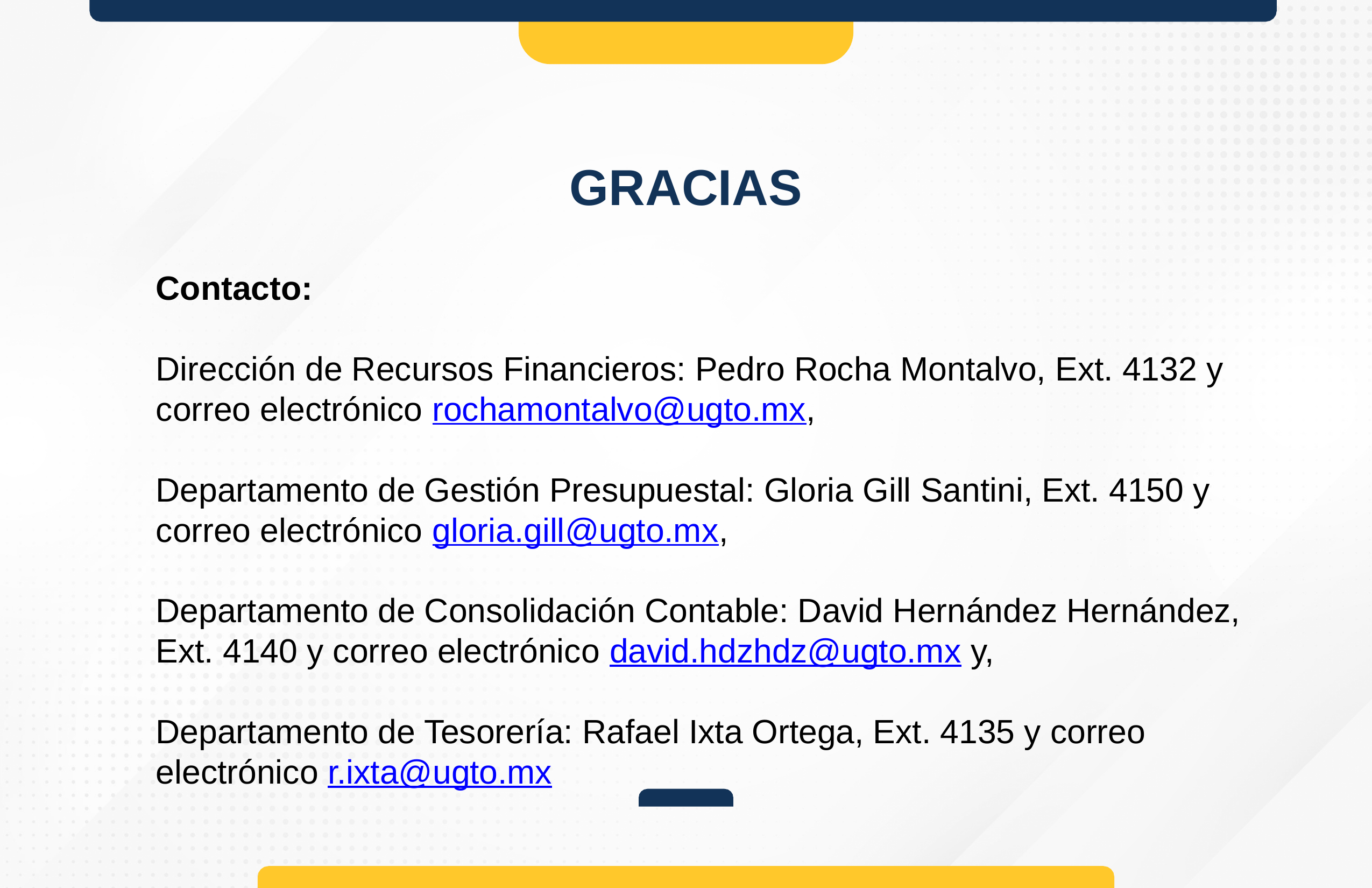

# GRACIAS
Contacto:

Dirección de Recursos Financieros: Pedro Rocha Montalvo, Ext. 4132 y correo electrónico rochamontalvo@ugto.mx,

Departamento de Gestión Presupuestal: Gloria Gill Santini, Ext. 4150 y correo electrónico gloria.gill@ugto.mx,

Departamento de Consolidación Contable: David Hernández Hernández, Ext. 4140 y correo electrónico david.hdzhdz@ugto.mx y,

Departamento de Tesorería: Rafael Ixta Ortega, Ext. 4135 y correo electrónico r.ixta@ugto.mx